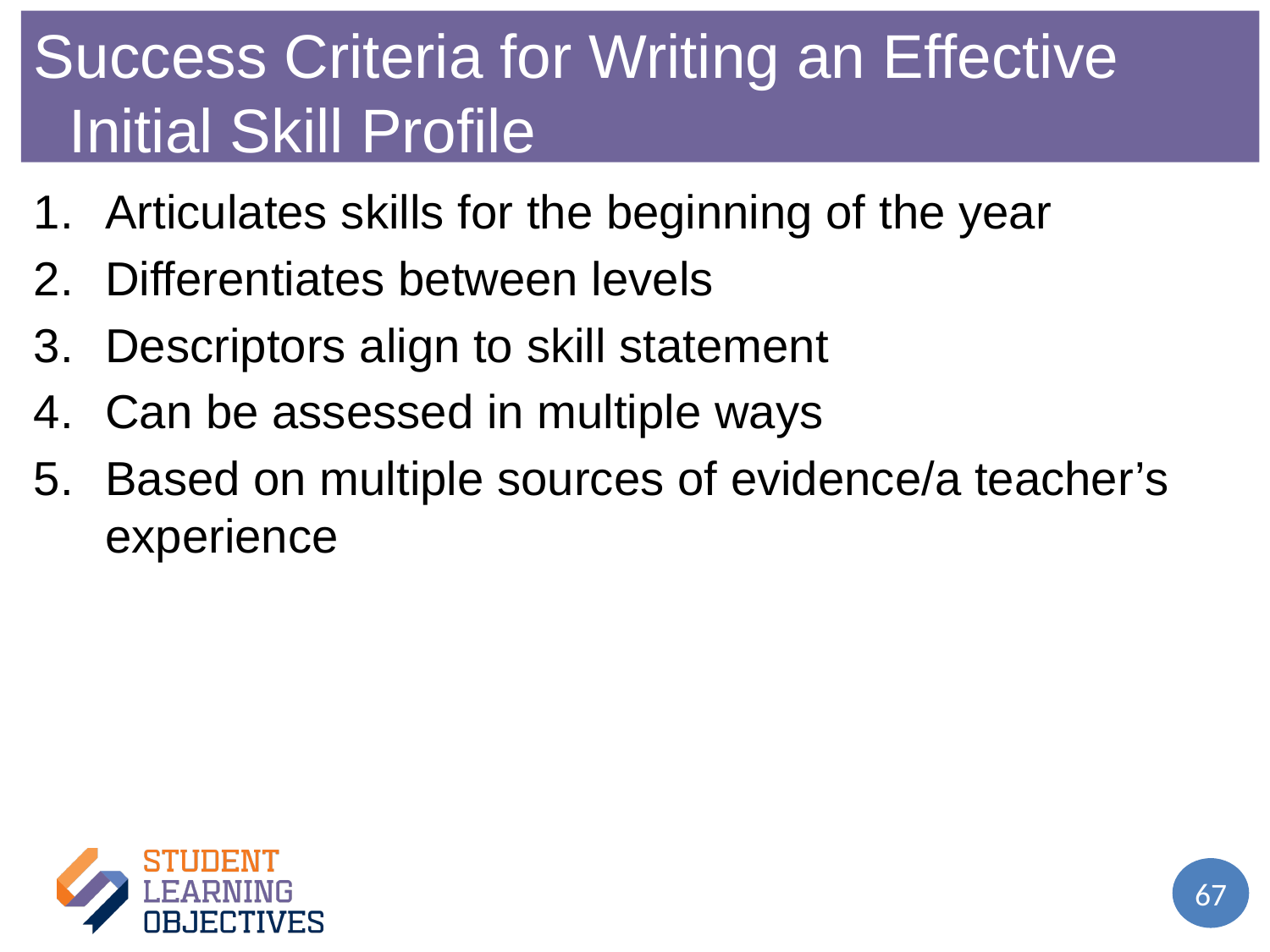

Success Criteria for Writing an Effective Initial Skill Profile – 2
Articulates skills for the beginning of the year
Differentiates between levels
Descriptors align to skill statement
Can be assessed in multiple ways
Based on multiple sources of evidence/a teacher’s experience

67